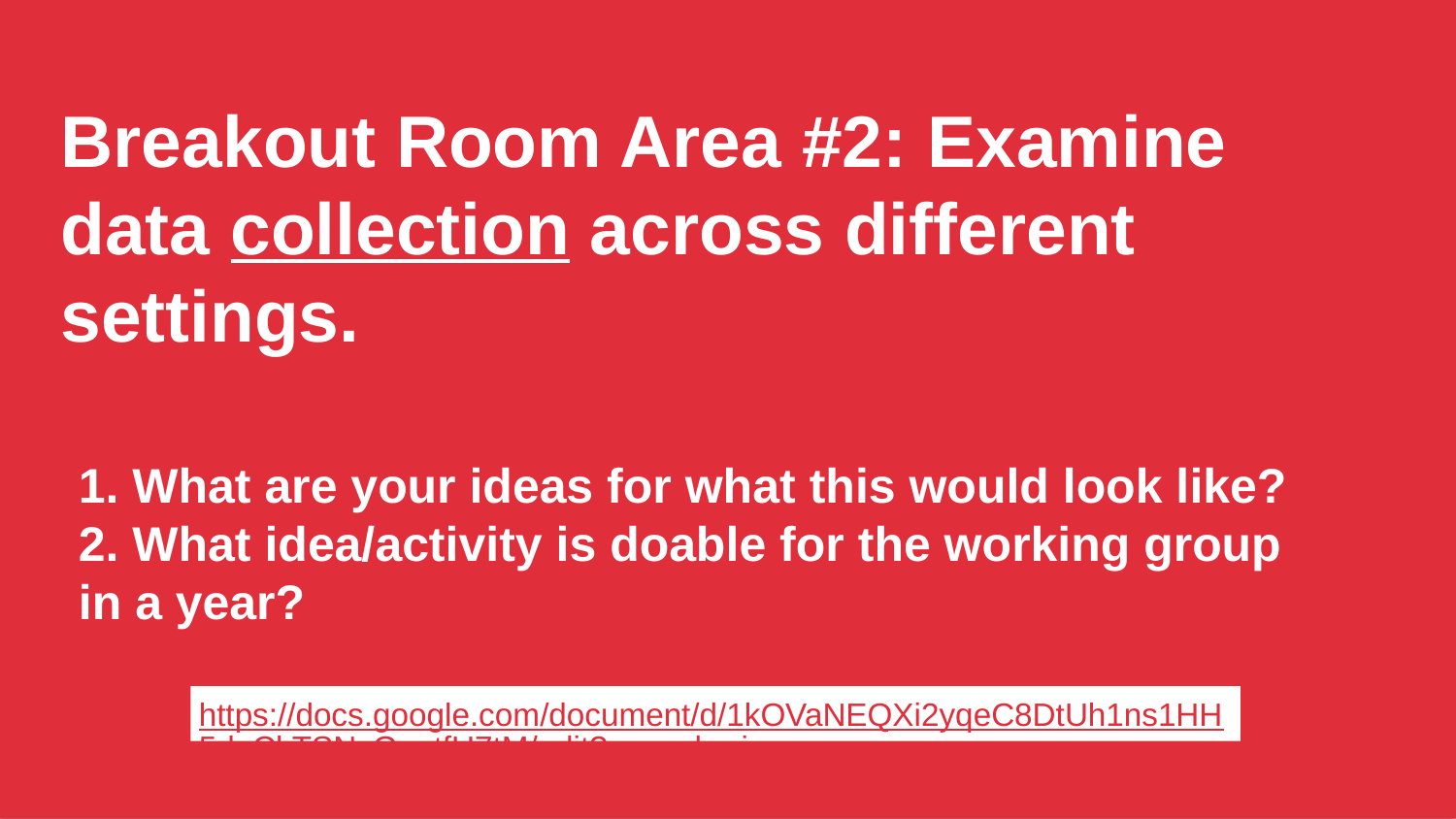

Breakout Room Area #2: Examine data collection across different settings.
1. What are your ideas for what this would look like?
2. What idea/activity is doable for the working group in a year?

https://docs.google.com/document/d/1kOVaNEQXi2yqeC8DtUh1ns1HH5d_CkTSNxGuqtfU7tM/edit?usp=sharing
21